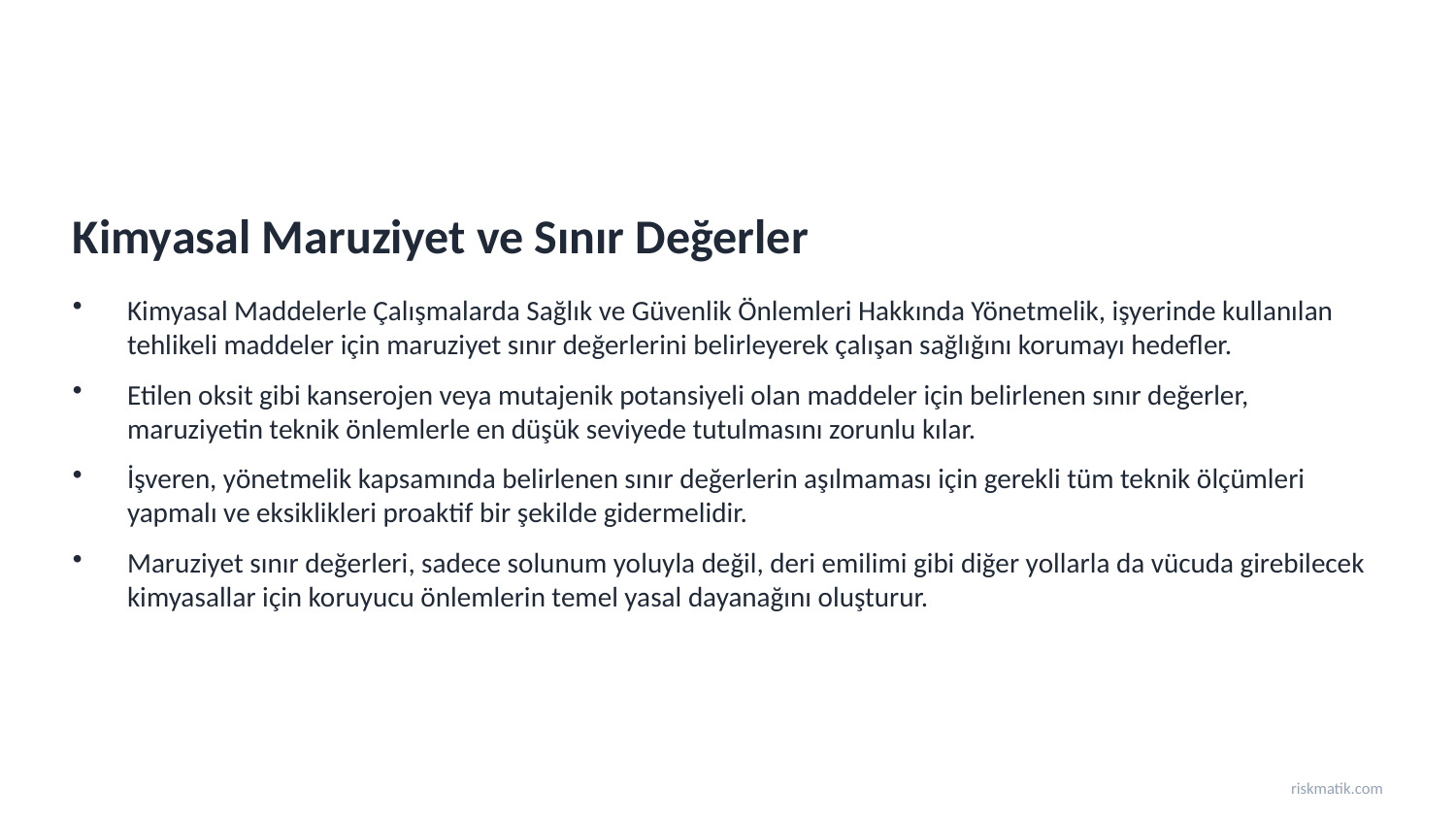

Kimyasal Maruziyet ve Sınır Değerler
Kimyasal Maddelerle Çalışmalarda Sağlık ve Güvenlik Önlemleri Hakkında Yönetmelik, işyerinde kullanılan tehlikeli maddeler için maruziyet sınır değerlerini belirleyerek çalışan sağlığını korumayı hedefler.
Etilen oksit gibi kanserojen veya mutajenik potansiyeli olan maddeler için belirlenen sınır değerler, maruziyetin teknik önlemlerle en düşük seviyede tutulmasını zorunlu kılar.
İşveren, yönetmelik kapsamında belirlenen sınır değerlerin aşılmaması için gerekli tüm teknik ölçümleri yapmalı ve eksiklikleri proaktif bir şekilde gidermelidir.
Maruziyet sınır değerleri, sadece solunum yoluyla değil, deri emilimi gibi diğer yollarla da vücuda girebilecek kimyasallar için koruyucu önlemlerin temel yasal dayanağını oluşturur.
riskmatik.com